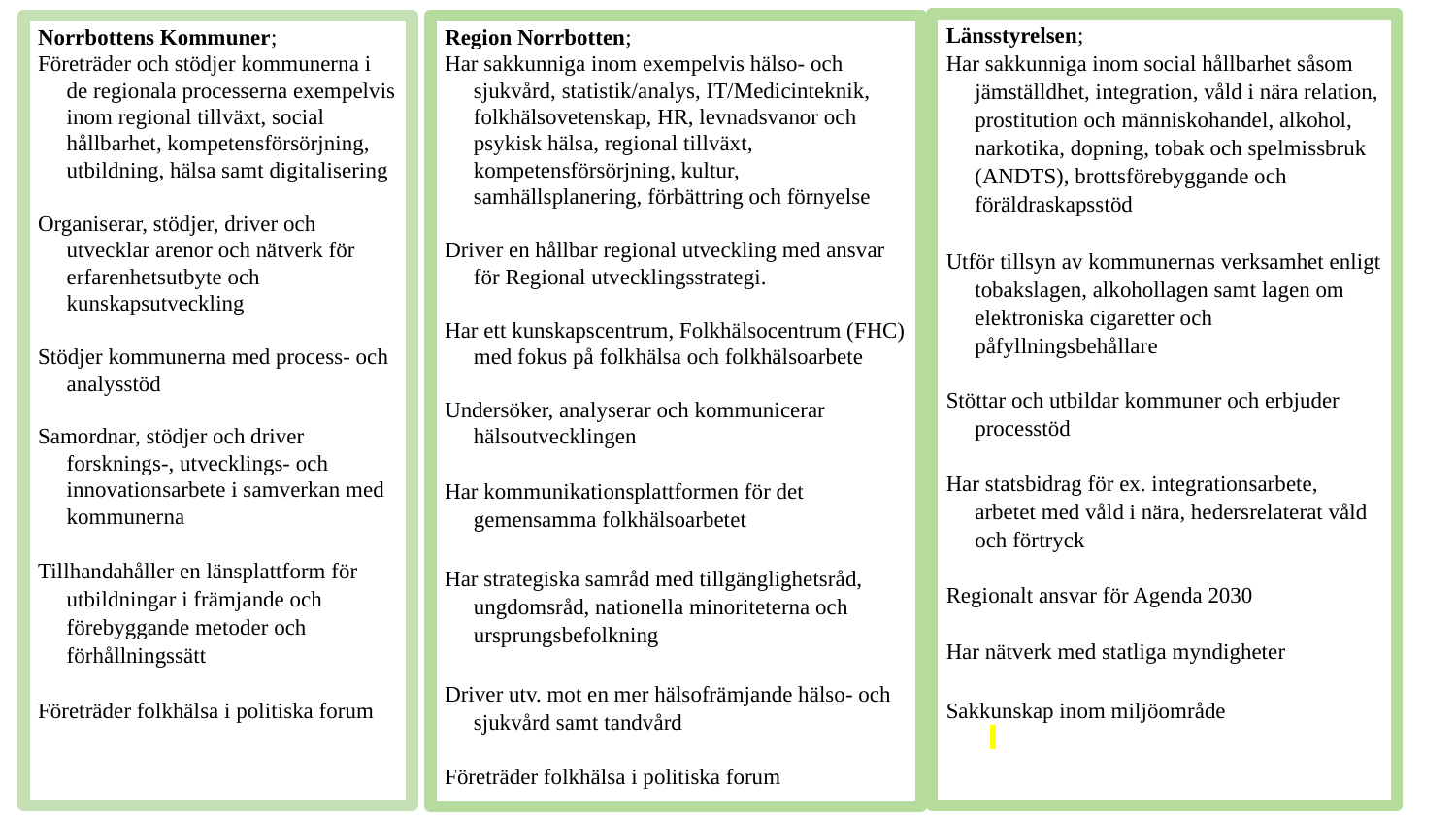

Länsstyrelsen;
Har sakkunniga inom social hållbarhet såsom jämställdhet, integration, våld i nära relation, prostitution och människohandel, alkohol, narkotika, dopning, tobak och spelmissbruk (ANDTS), brottsförebyggande och föräldraskapsstöd

Utför tillsyn av kommunernas verksamhet enligt tobakslagen, alkohollagen samt lagen om elektroniska cigaretter och påfyllningsbehållare

Stöttar och utbildar kommuner och erbjuder processtöd

Har statsbidrag för ex. integrationsarbete, arbetet med våld i nära, hedersrelaterat våld och förtryck

Regionalt ansvar för Agenda 2030

Har nätverk med statliga myndigheter

Sakkunskap inom miljöområde

Region Norrbotten;
Har sakkunniga inom exempelvis hälso- och sjukvård, statistik/analys, IT/Medicinteknik, folkhälsovetenskap, HR, levnadsvanor och psykisk hälsa, regional tillväxt, kompetensförsörjning, kultur, samhällsplanering, förbättring och förnyelse

Driver en hållbar regional utveckling med ansvar för Regional utvecklingsstrategi.

Har ett kunskapscentrum, Folkhälsocentrum (FHC) med fokus på folkhälsa och folkhälsoarbete

Undersöker, analyserar och kommunicerar hälsoutvecklingen
Har kommunikationsplattformen för det gemensamma folkhälsoarbetet
Har strategiska samråd med tillgänglighetsråd, ungdomsråd, nationella minoriteterna och ursprungsbefolkning
Driver utv. mot en mer hälsofrämjande hälso- och sjukvård samt tandvård

Företräder folkhälsa i politiska forum

Norrbottens Kommuner;
Företräder och stödjer kommunerna i de regionala processerna exempelvis inom regional tillväxt, social hållbarhet, kompetensförsörjning, utbildning, hälsa samt digitalisering

Organiserar, stödjer, driver och utvecklar arenor och nätverk för erfarenhetsutbyte och kunskapsutveckling

Stödjer kommunerna med process- och analysstöd

Samordnar, stödjer och driver forsknings-, utvecklings- och innovationsarbete i samverkan med kommunerna

Tillhandahåller en länsplattform för utbildningar i främjande och förebyggande metoder och förhållningssätt

Företräder folkhälsa i politiska forum